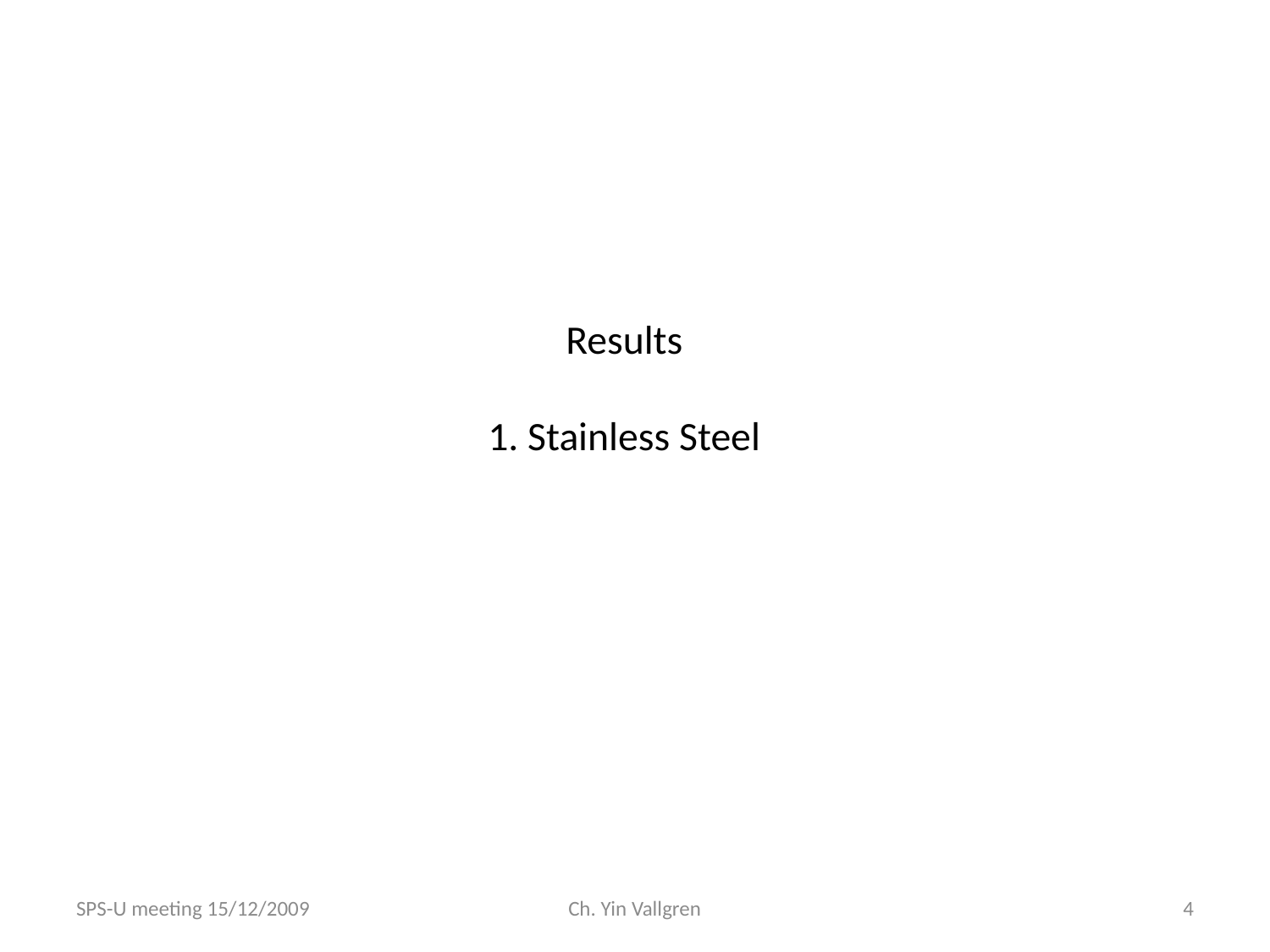

# Results 1. Stainless Steel
SPS-U meeting 15/12/2009
Ch. Yin Vallgren
4